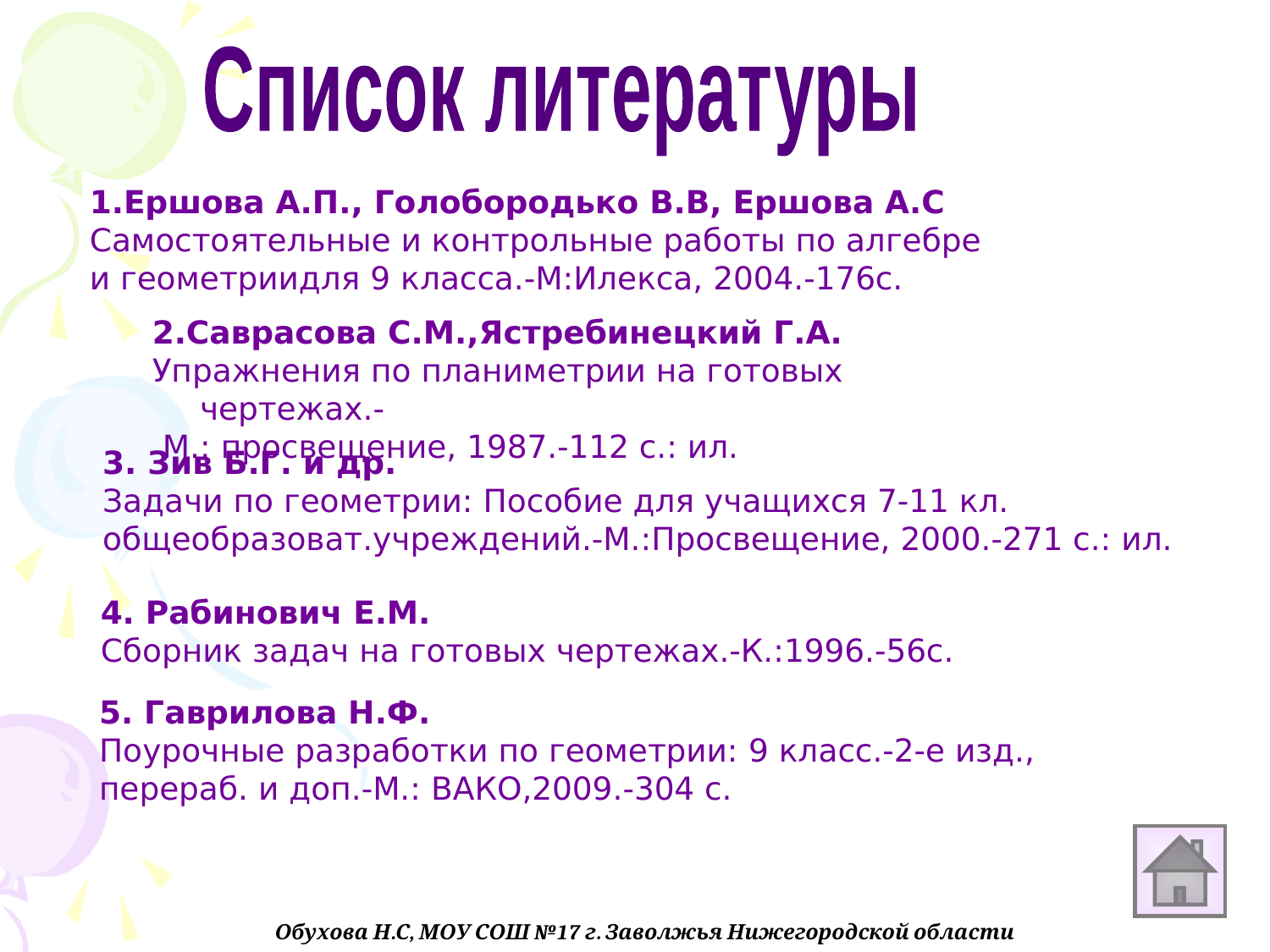

Список литературы
1.Ершова А.П., Голобородько В.В, Ершова А.С
Самостоятельные и контрольные работы по алгебре
и геометриидля 9 класса.-М:Илекса, 2004.-176с.
2.Саврасова С.М.,Ястребинецкий Г.А.
Упражнения по планиметрии на готовых чертежах.-
 М.: просвещение, 1987.-112 с.: ил.

3. Зив Б.Г. и др.
Задачи по геометрии: Пособие для учащихся 7-11 кл.
общеобразоват.учреждений.-М.:Просвещение, 2000.-271 с.: ил.
4. Рабинович Е.М.
Сборник задач на готовых чертежах.-К.:1996.-56с.
5. Гаврилова Н.Ф.
Поурочные разработки по геометрии: 9 класс.-2-е изд.,
перераб. и доп.-М.: ВАКО,2009.-304 с.

Обухова Н.С, МОУ СОШ №17 г. Заволжья Нижегородской области